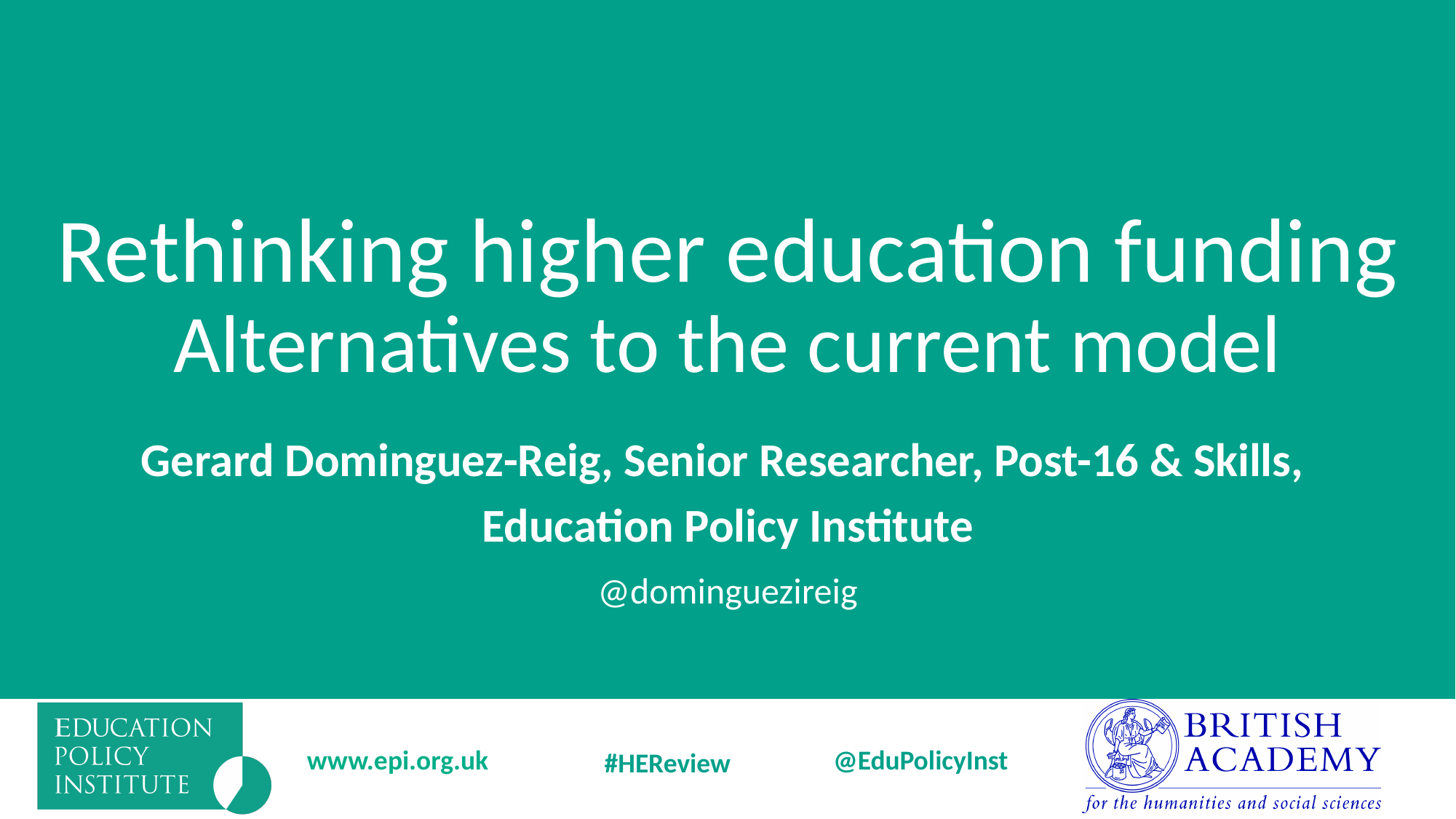

# Rethinking higher education funding Alternatives to the current model
Gerard Dominguez-Reig, Senior Researcher, Post-16 & Skills,
Education Policy Institute

@dominguezireig